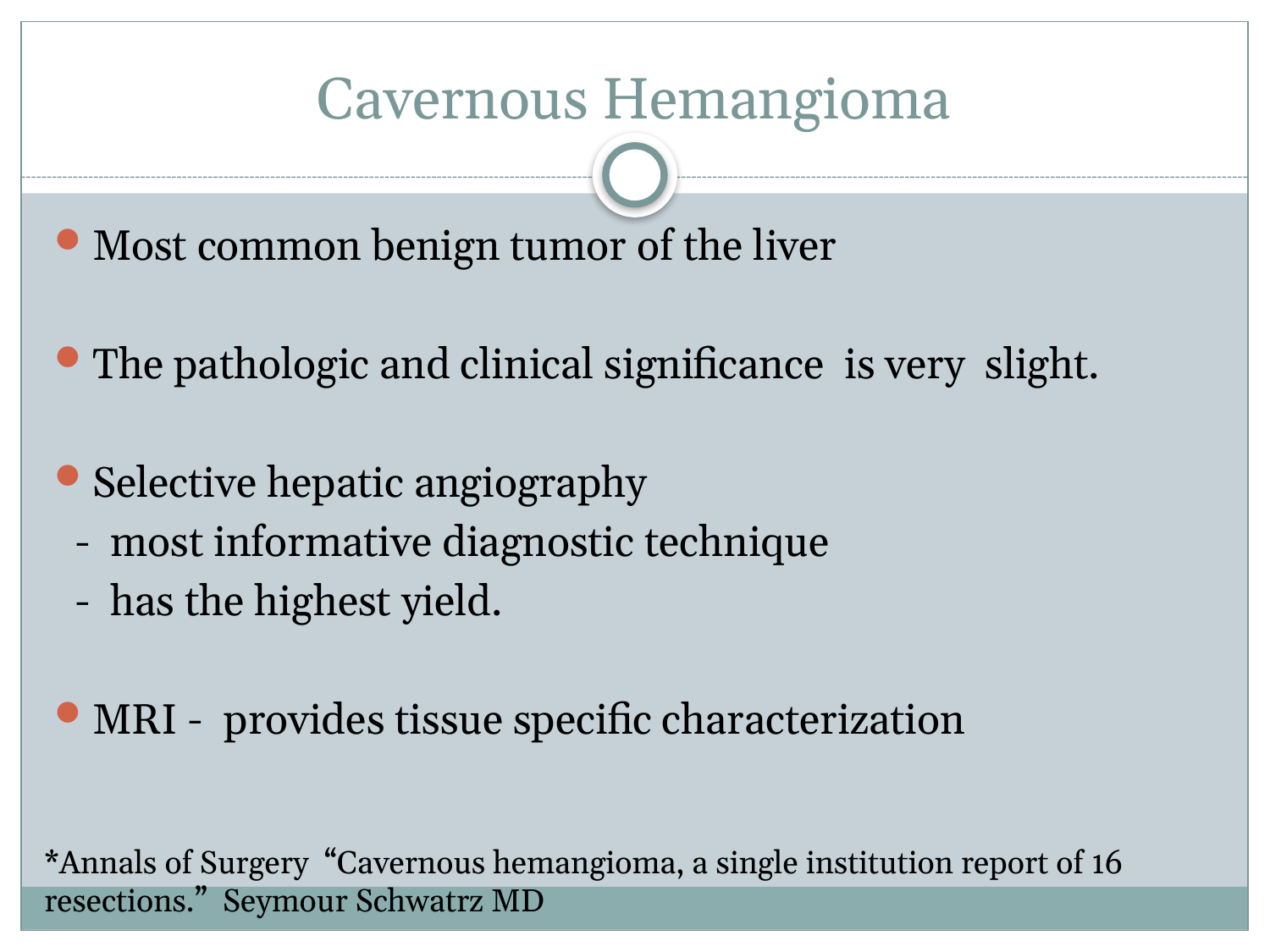

# Cavernous Hemangioma
Most common benign tumor of the liver

The pathologic and clinical significance  is very  slight.

Selective hepatic angiography
  -  most informative diagnostic technique
  -  has the highest yield.

MRI -  provides tissue specific characterization
*Annals of Surgery  “Cavernous hemangioma, a single institution report of 16 resections.”  Seymour Schwatrz MD